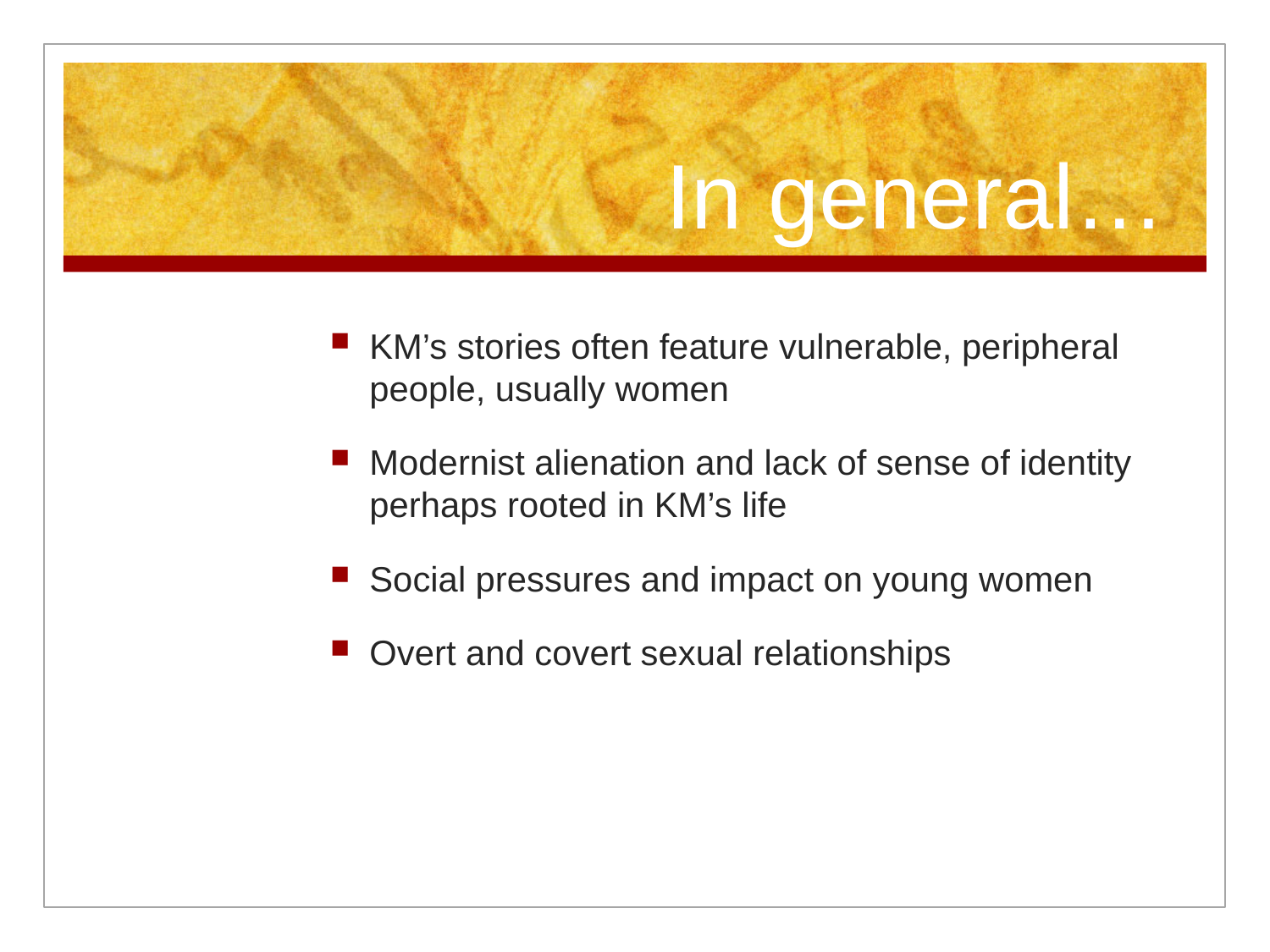

# In general…
KM’s stories often feature vulnerable, peripheral people, usually women
Modernist alienation and lack of sense of identity perhaps rooted in KM’s life
Social pressures and impact on young women
Overt and covert sexual relationships